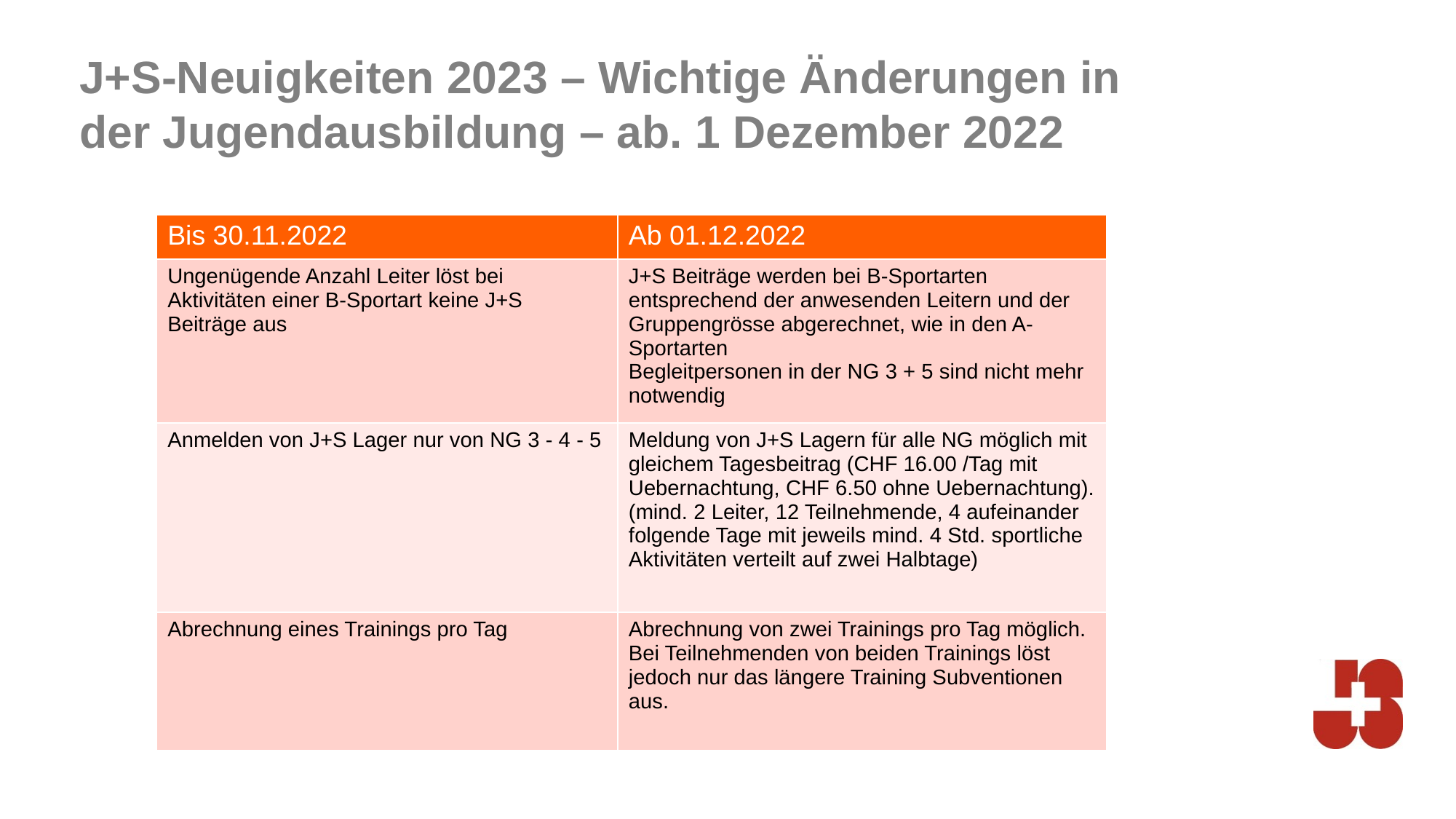

J+S-Neuigkeiten 2023 – Wichtige Änderungen in der Jugendausbildung – ab. 1 Dezember 2022

| Bis 30.11.2022 | Ab 01.12.2022 |
| --- | --- |
| Ungenügende Anzahl Leiter löst bei Aktivitäten einer B-Sportart keine J+S Beiträge aus | J+S Beiträge werden bei B-Sportarten entsprechend der anwesenden Leitern und der Gruppengrösse abgerechnet, wie in den A-Sportarten Begleitpersonen in der NG 3 + 5 sind nicht mehr notwendig |
| Anmelden von J+S Lager nur von NG 3 - 4 - 5 | Meldung von J+S Lagern für alle NG möglich mit gleichem Tagesbeitrag (CHF 16.00 /Tag mit Uebernachtung, CHF 6.50 ohne Uebernachtung). (mind. 2 Leiter, 12 Teilnehmende, 4 aufeinander folgende Tage mit jeweils mind. 4 Std. sportliche Aktivitäten verteilt auf zwei Halbtage) |
| Abrechnung eines Trainings pro Tag | Abrechnung von zwei Trainings pro Tag möglich. Bei Teilnehmenden von beiden Trainings löst jedoch nur das längere Training Subventionen aus. |